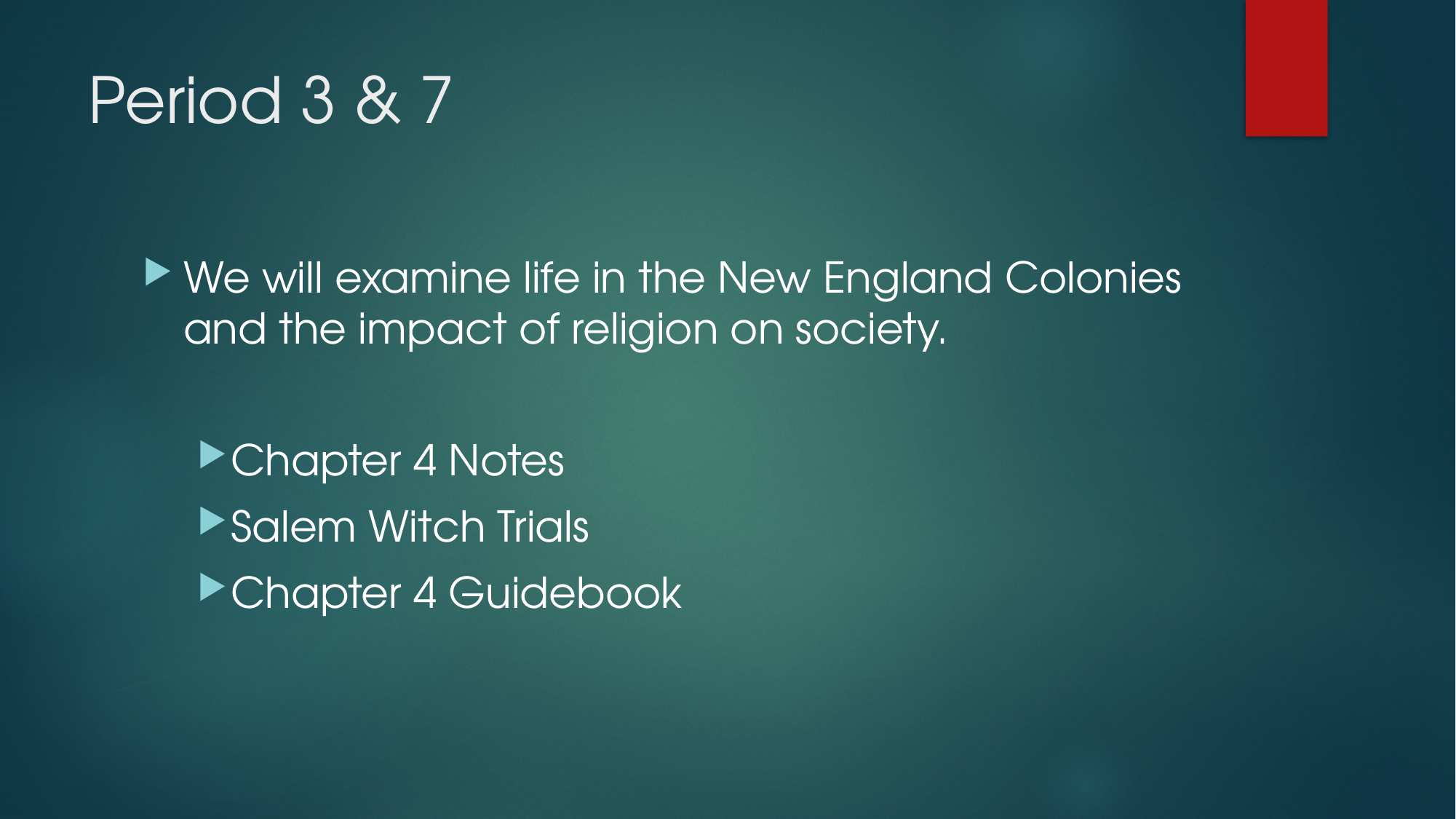

# Period 3 & 7
We will examine life in the New England Colonies and the impact of religion on society.

Chapter 4 Notes
Salem Witch Trials
Chapter 4 Guidebook